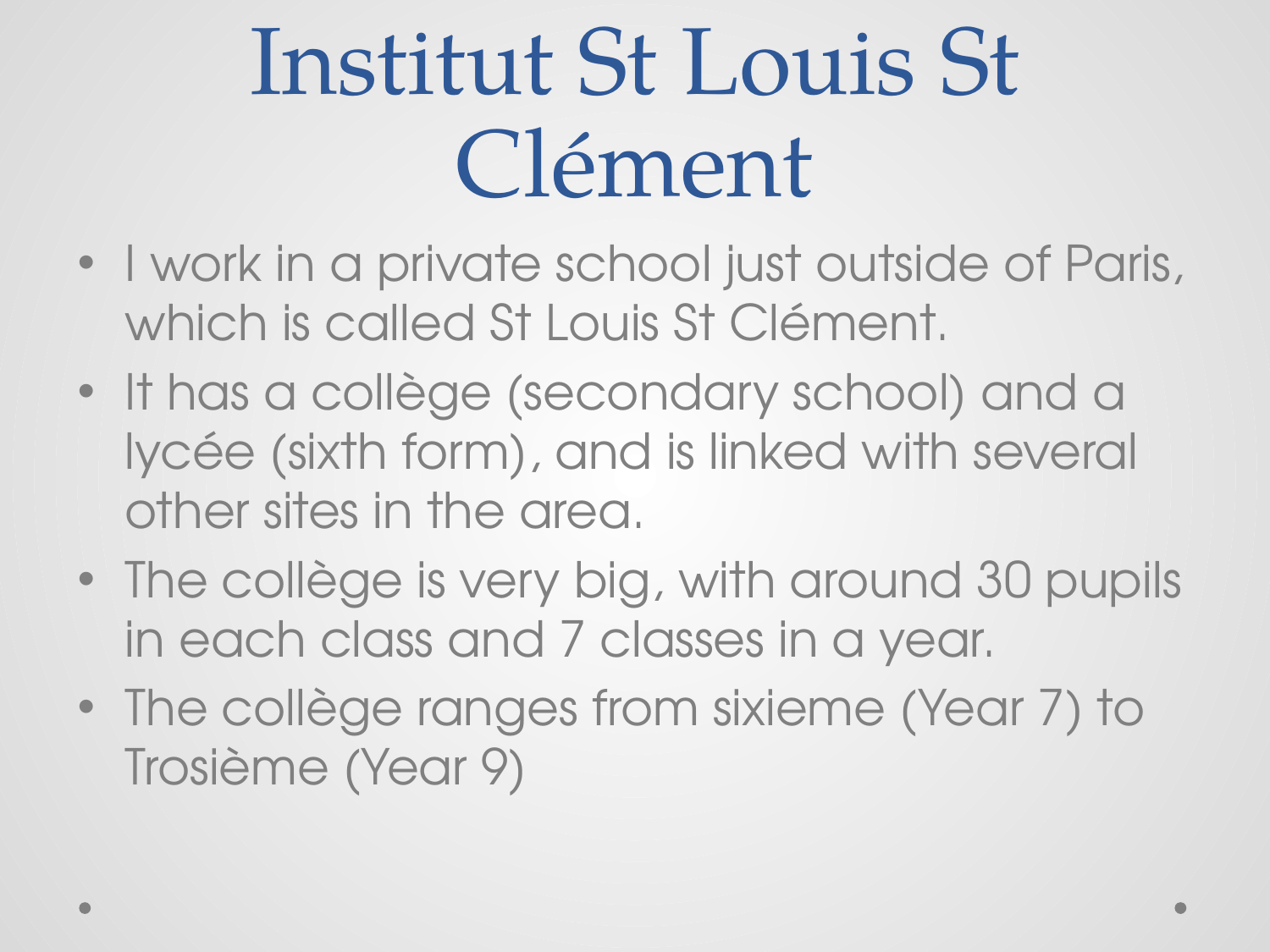

# Institut St Louis St Clément
I work in a private school just outside of Paris, which is called St Louis St Clément.
It has a collège (secondary school) and a lycée (sixth form), and is linked with several other sites in the area.
The collège is very big, with around 30 pupils in each class and 7 classes in a year.
The collège ranges from sixieme (Year 7) to Trosième (Year 9)